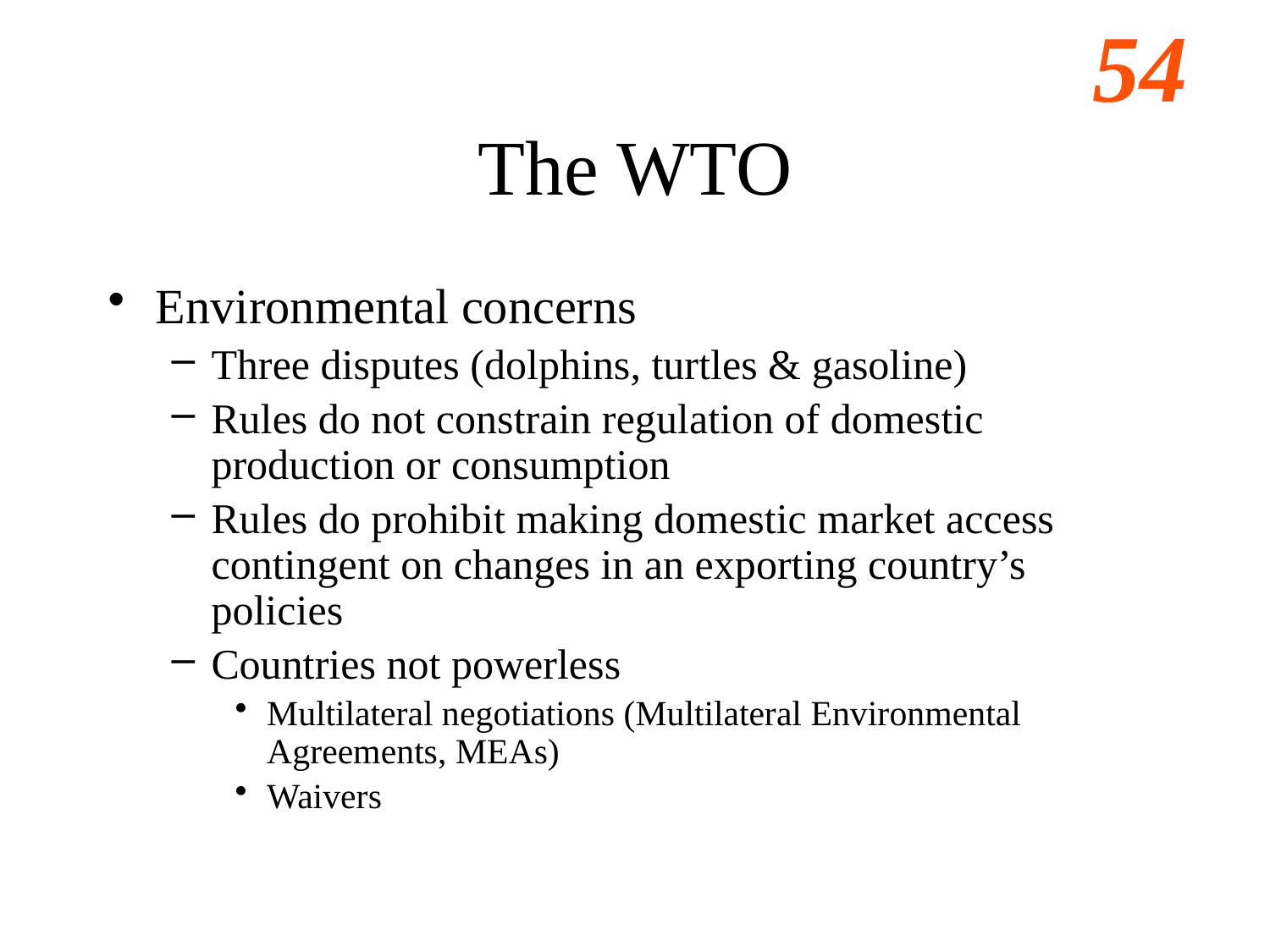

# The WTO
Environmental concerns
Three disputes (dolphins, turtles & gasoline)
Rules do not constrain regulation of domestic production or consumption
Rules do prohibit making domestic market access contingent on changes in an exporting country’s policies
Countries not powerless
Multilateral negotiations (Multilateral Environmental Agreements, MEAs)
Waivers